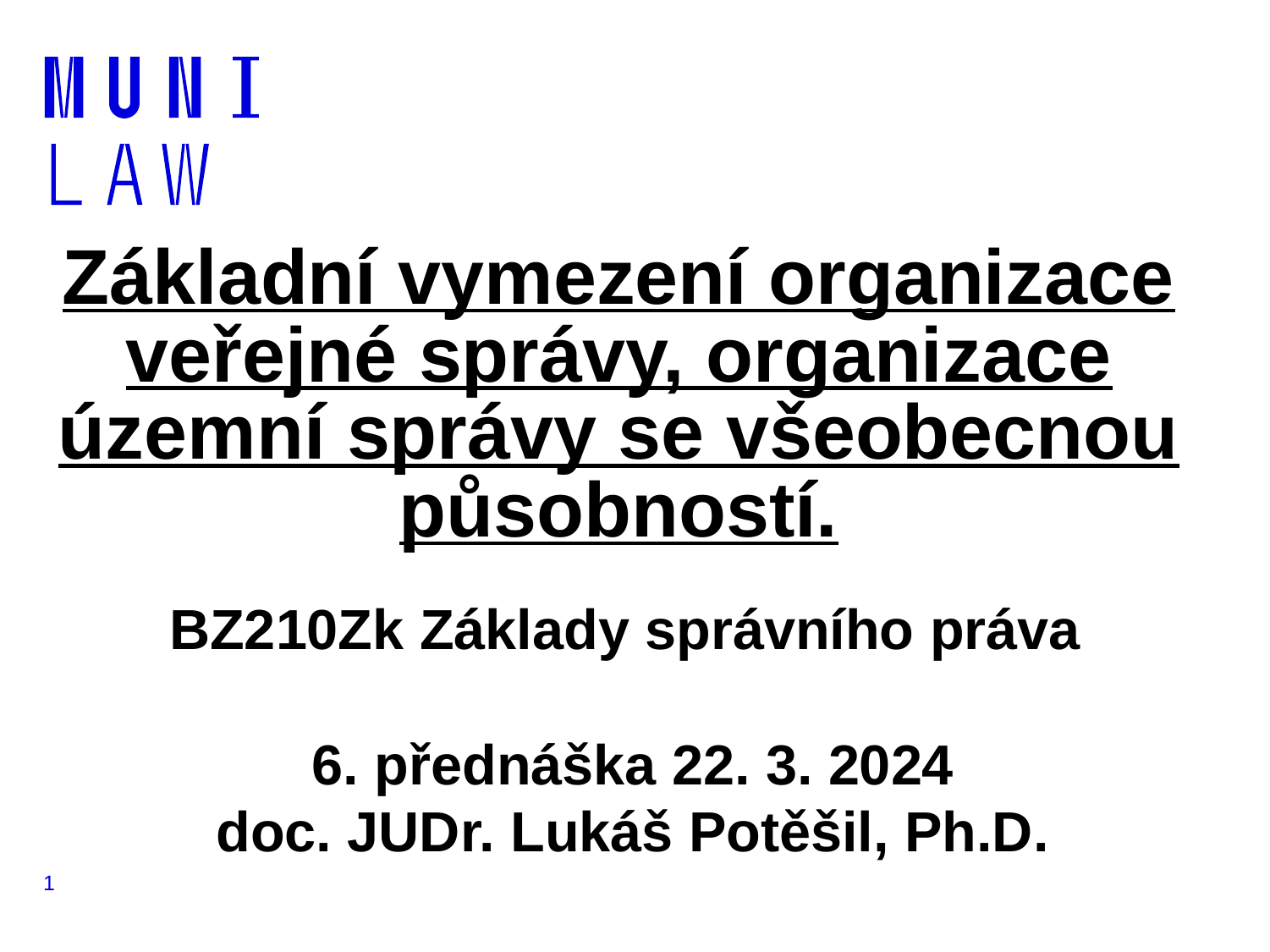

# Základní vymezení organizace veřejné správy, organizace územní správy se všeobecnou působností.
BZ210Zk Základy správního práva
6. přednáška 22. 3. 2024
doc. JUDr. Lukáš Potěšil, Ph.D.
1